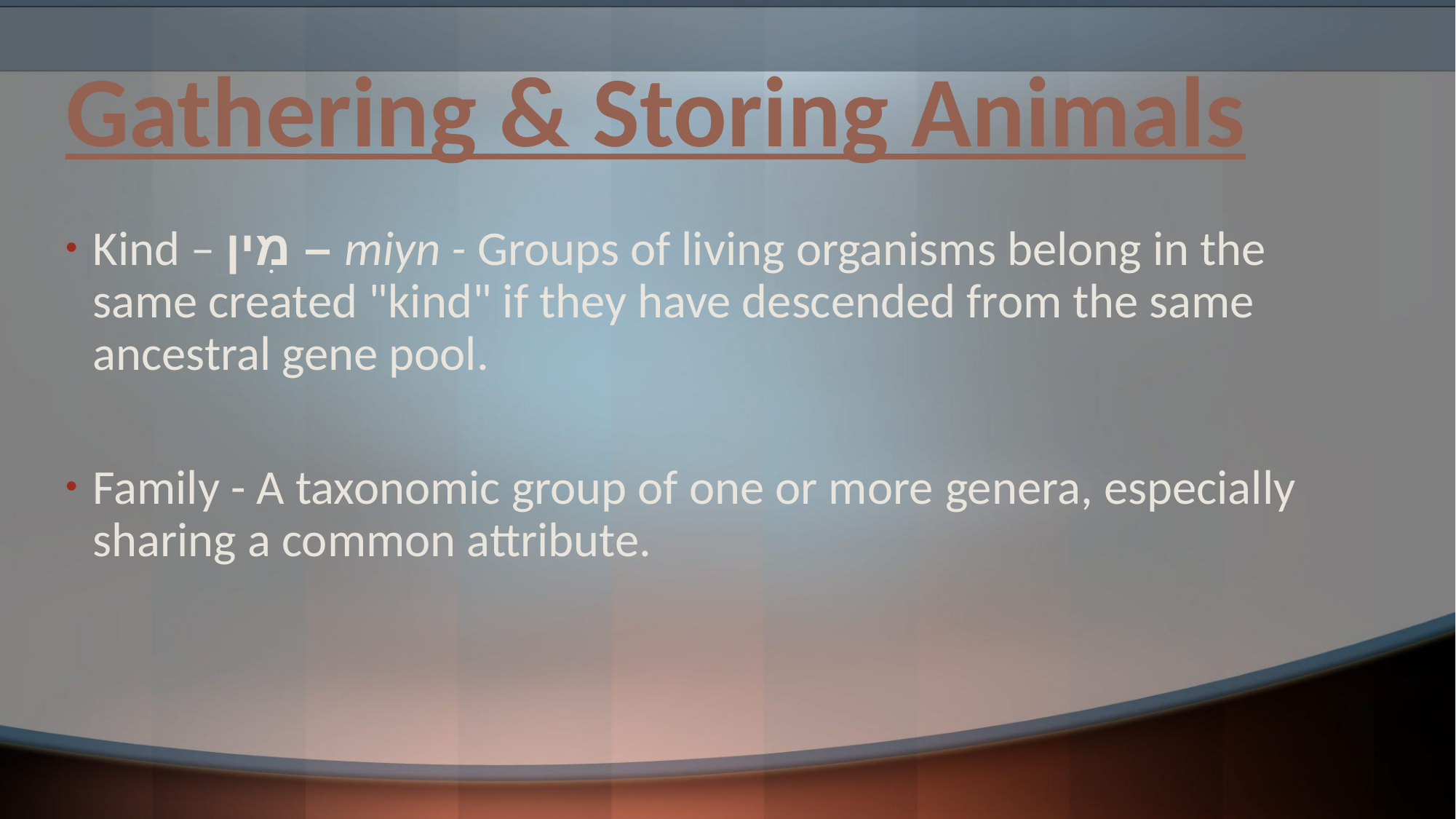

# Gathering & Storing Animals
Kind – מִין – miyn - Groups of living organisms belong in the same created "kind" if they have descended from the same ancestral gene pool.

Family - A taxonomic group of one or more genera, especially sharing a common attribute.